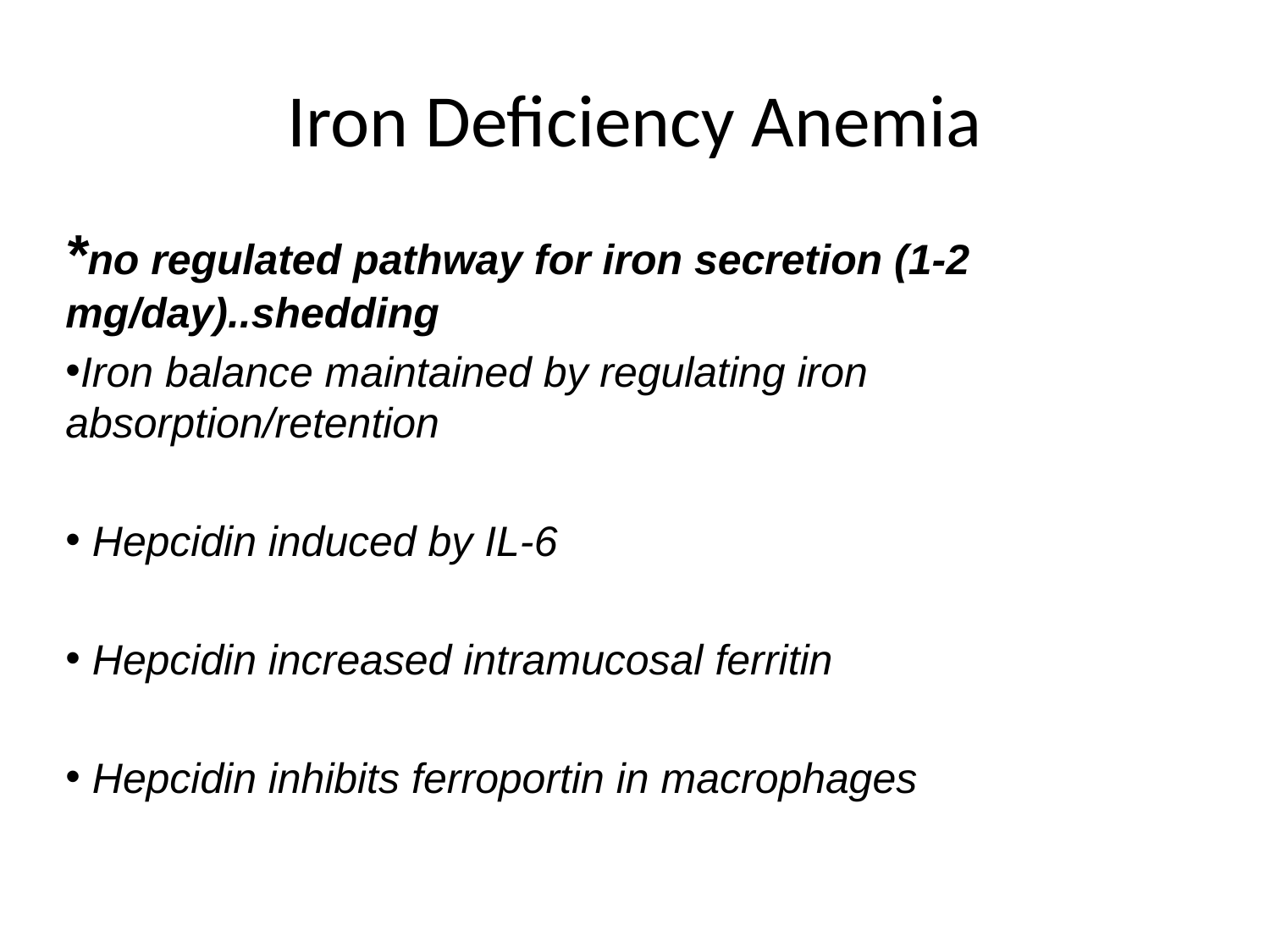

# Iron Deficiency Anemia
*no regulated pathway for iron secretion (1-2 mg/day)..shedding
Iron balance maintained by regulating iron absorption/retention

 Hepcidin induced by IL-6

 Hepcidin increased intramucosal ferritin

 Hepcidin inhibits ferroportin in macrophages